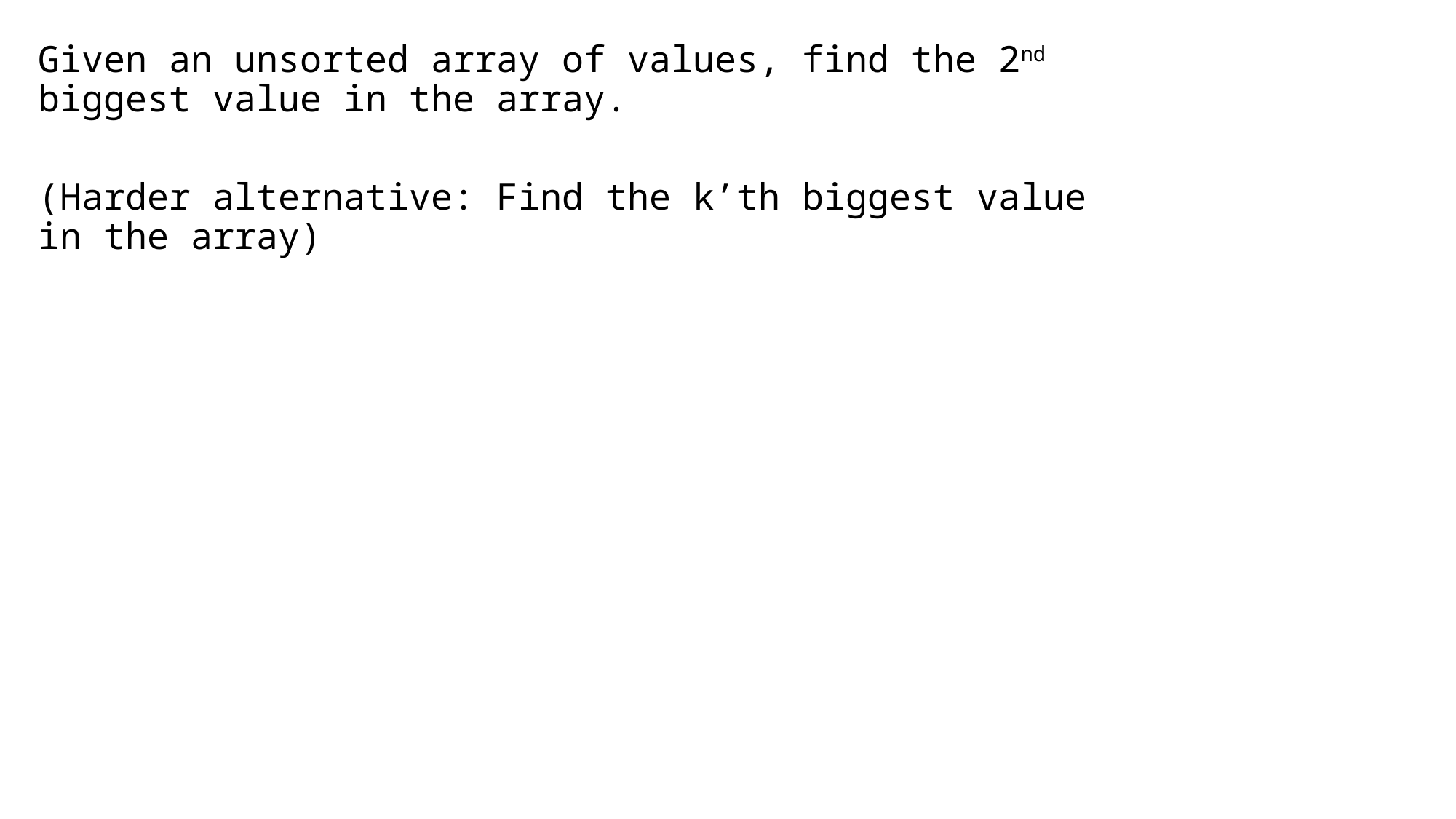

Given an unsorted array of values, find the 2nd biggest value in the array.
(Harder alternative: Find the k’th biggest value in the array)